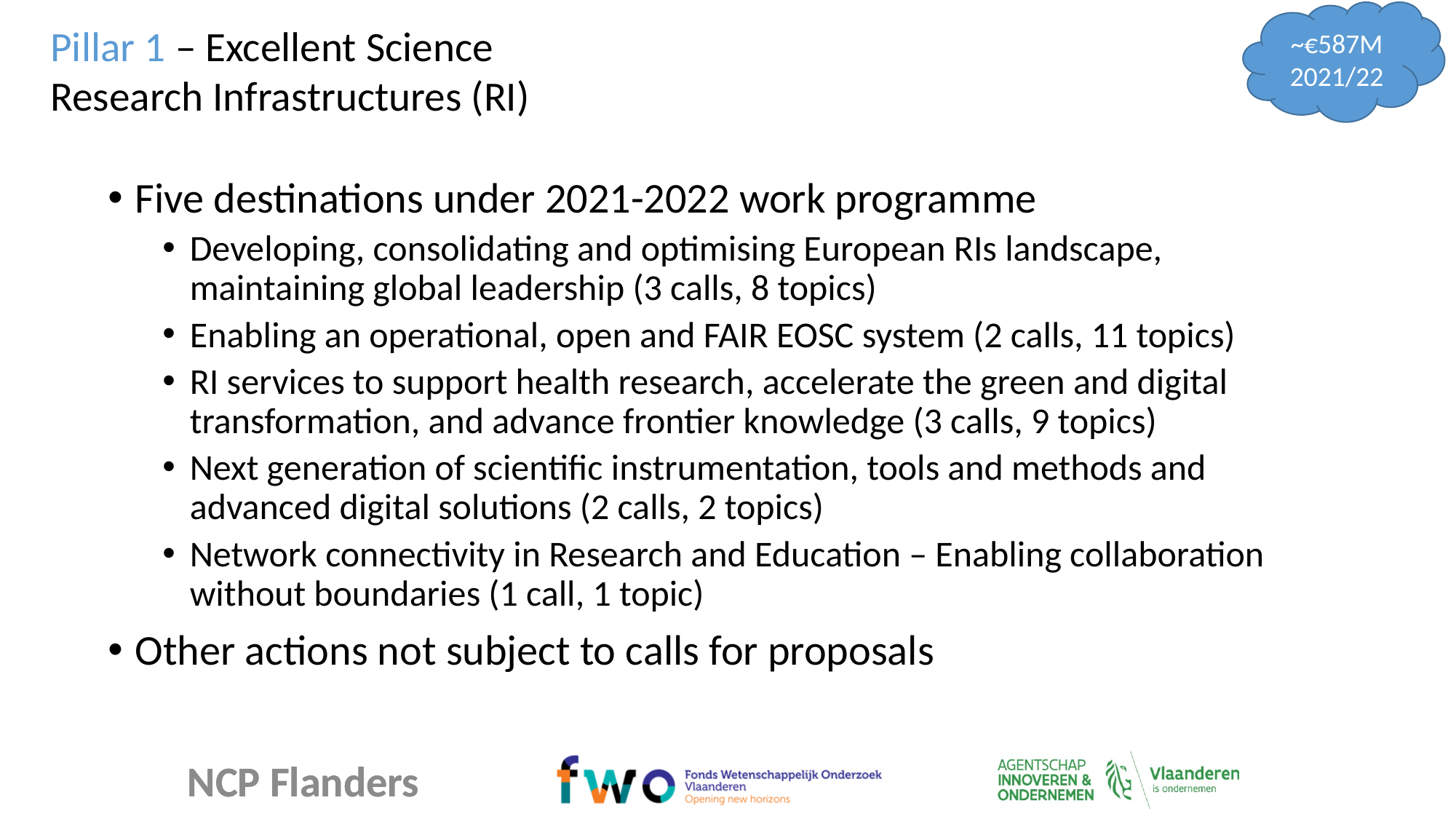

~€587M
2021/22
Pillar 1 – Excellent Science
Research Infrastructures (RI)
Five destinations under 2021-2022 work programme
Developing, consolidating and optimising European RIs landscape, maintaining global leadership (3 calls, 8 topics)
Enabling an operational, open and FAIR EOSC system (2 calls, 11 topics)
RI services to support health research, accelerate the green and digital transformation, and advance frontier knowledge (3 calls, 9 topics)
Next generation of scientific instrumentation, tools and methods and advanced digital solutions (2 calls, 2 topics)
Network connectivity in Research and Education – Enabling collaboration without boundaries (1 call, 1 topic)
Other actions not subject to calls for proposals